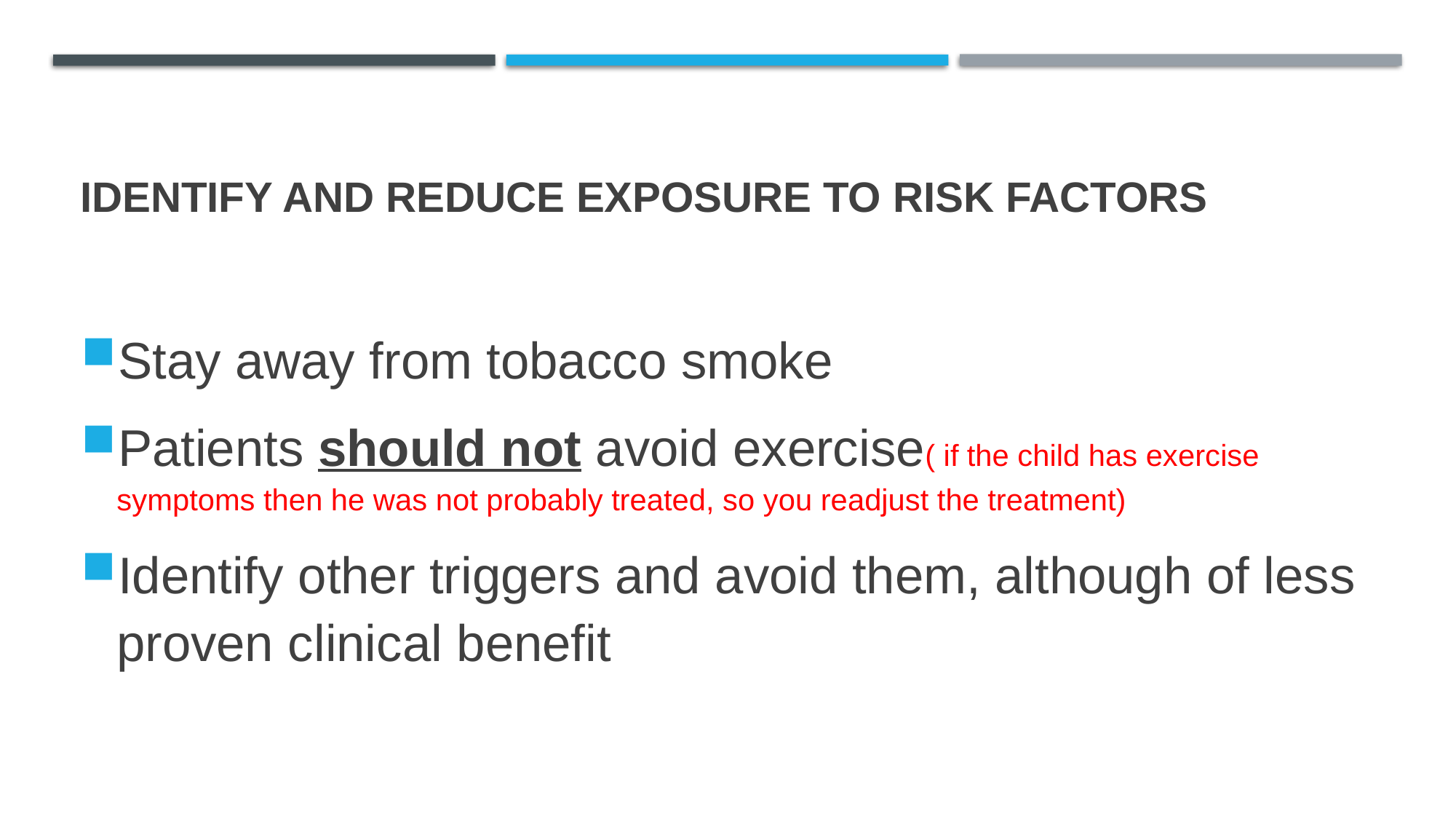

# Identify and reduce exposure to risk factors
Stay away from tobacco smoke
Patients should not avoid exercise( if the child has exercise symptoms then he was not probably treated, so you readjust the treatment)
Identify other triggers and avoid them, although of less proven clinical benefit